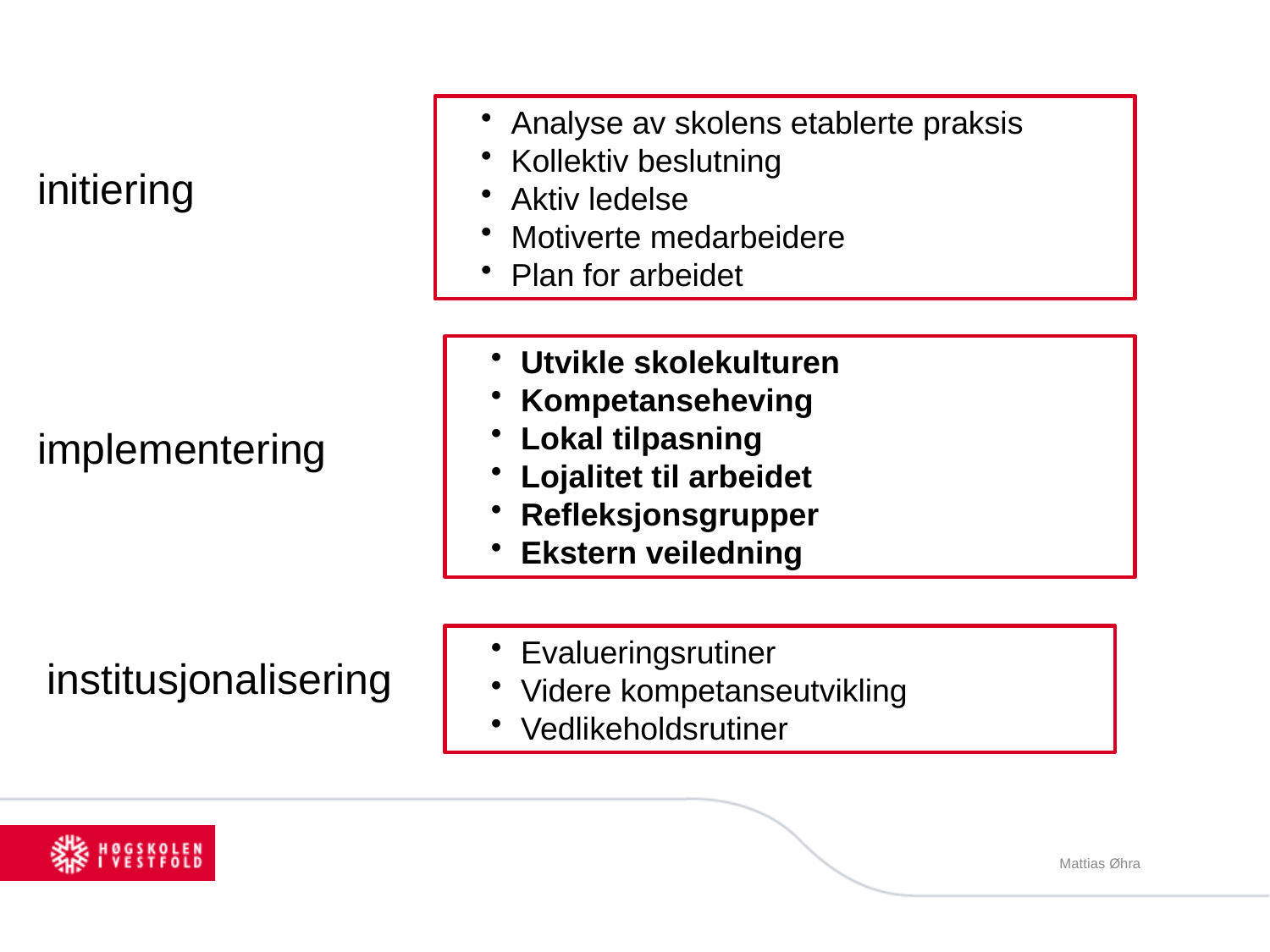

Analyse av skolens etablerte praksis
Kollektiv beslutning
Aktiv ledelse
Motiverte medarbeidere
Plan for arbeidet
initiering
Utvikle skolekulturen
Kompetanseheving
Lokal tilpasning
Lojalitet til arbeidet
Refleksjonsgrupper
Ekstern veiledning

implementering
Evalueringsrutiner
Videre kompetanseutvikling
Vedlikeholdsrutiner
institusjonalisering
Mattias Øhra